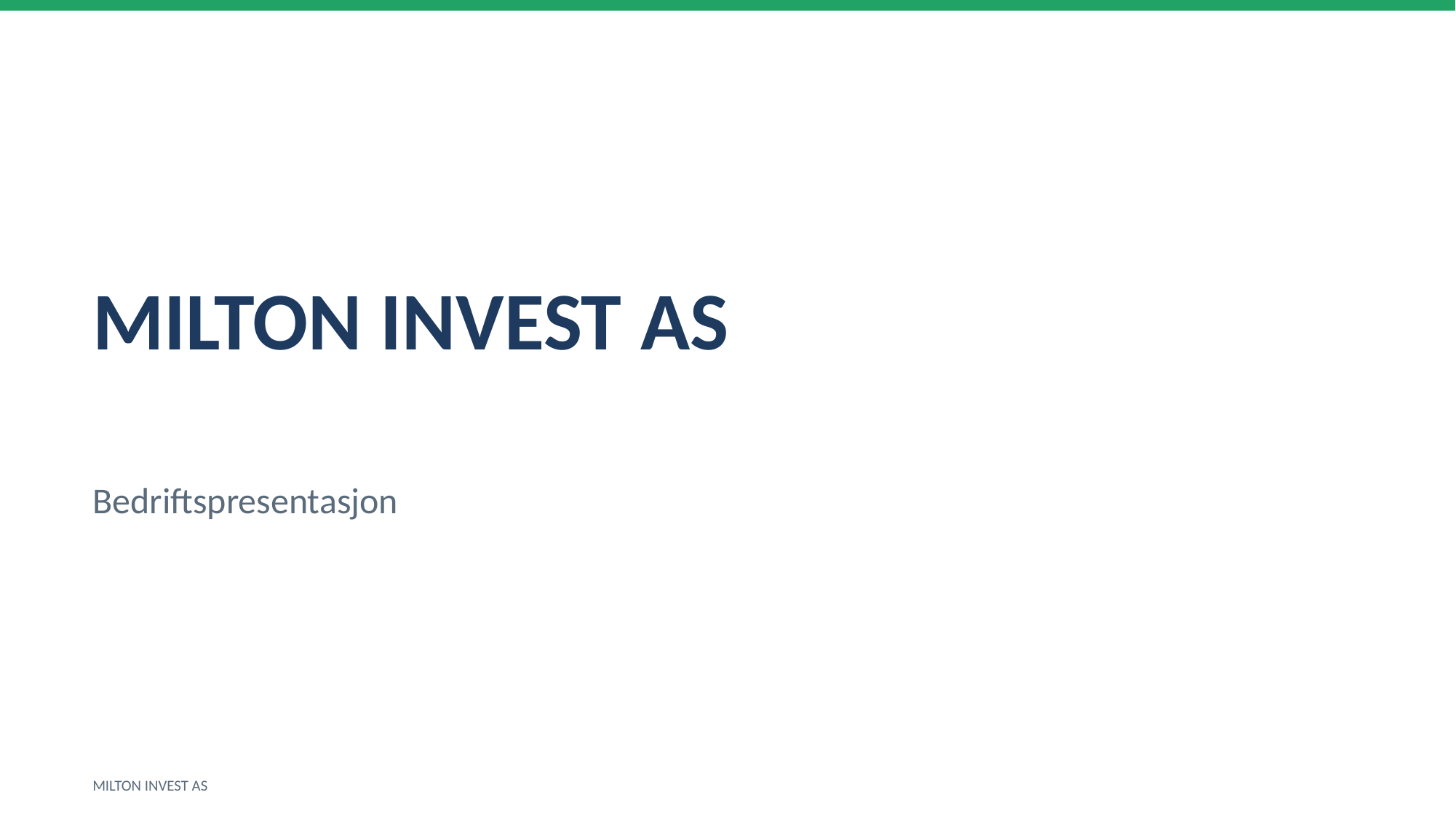

MILTON INVEST AS
Bedriftspresentasjon
MILTON INVEST AS